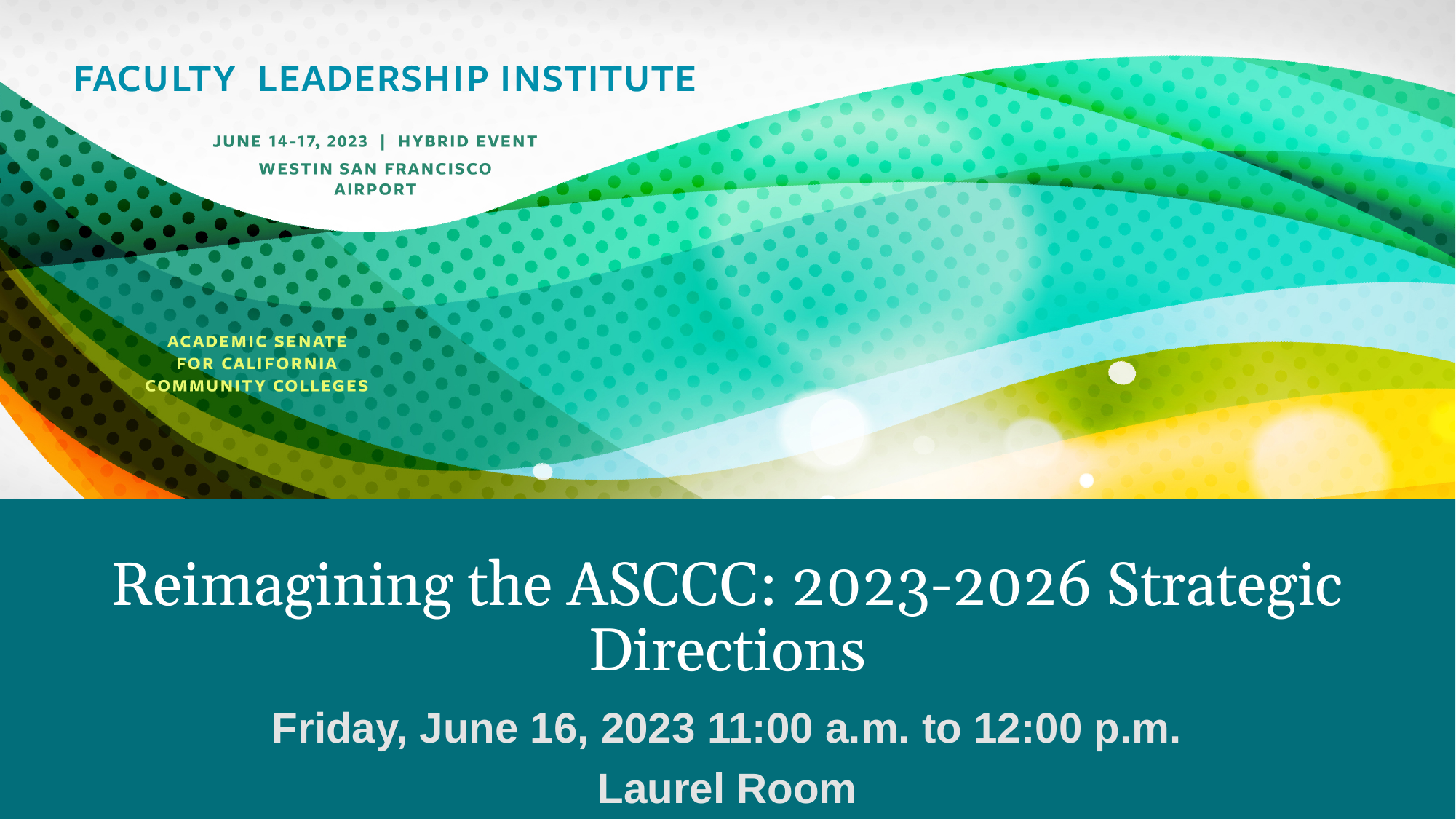

# Reimagining the ASCCC: 2023-2026 Strategic Directions
Friday, June 16, 2023 11:00 a.m. to 12:00 p.m.
Laurel Room